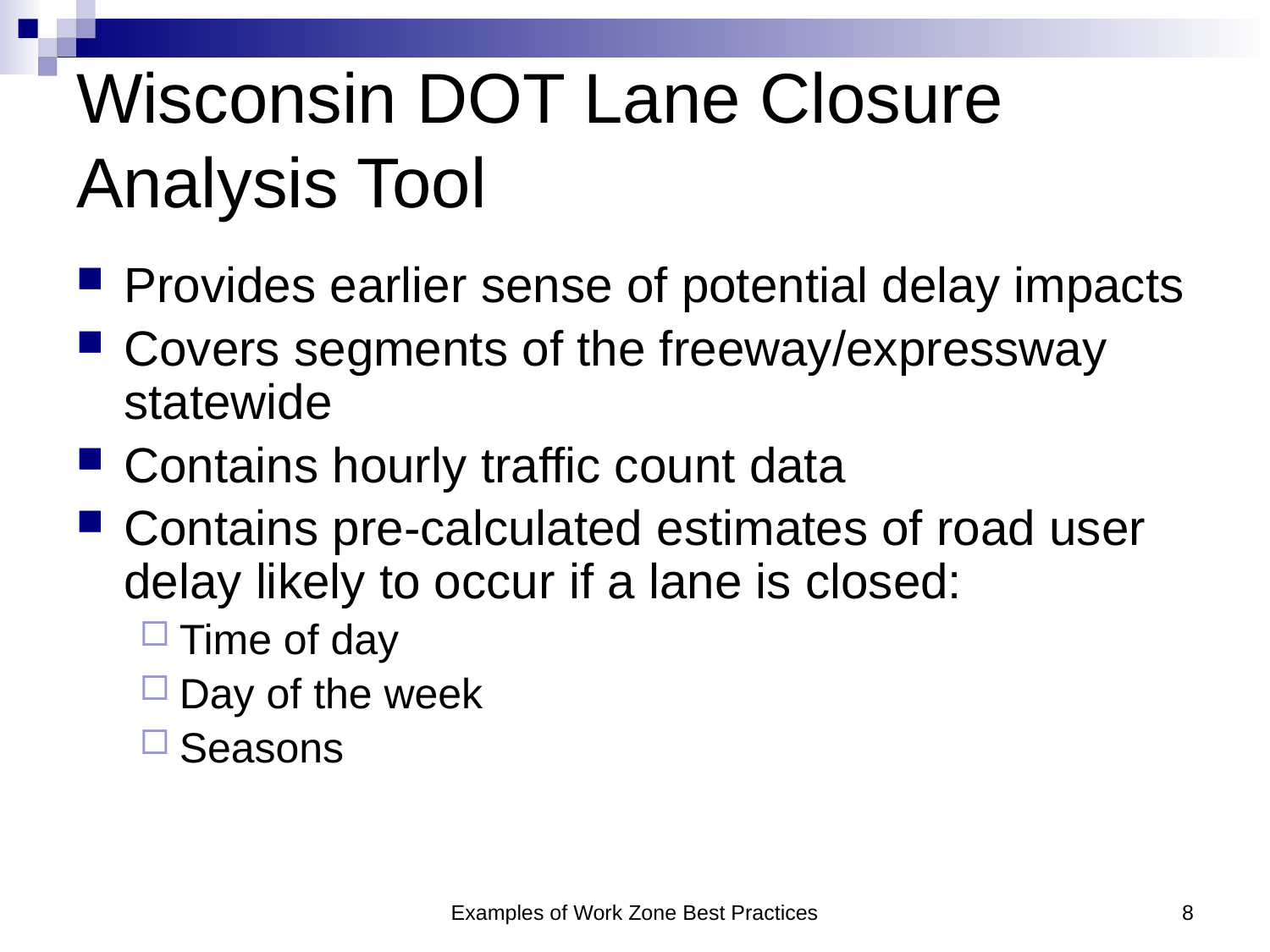

# Wisconsin DOT Lane Closure Analysis Tool
Provides earlier sense of potential delay impacts
Covers segments of the freeway/expressway statewide
Contains hourly traffic count data
Contains pre-calculated estimates of road user delay likely to occur if a lane is closed:
Time of day
Day of the week
Seasons
Examples of Work Zone Best Practices
8